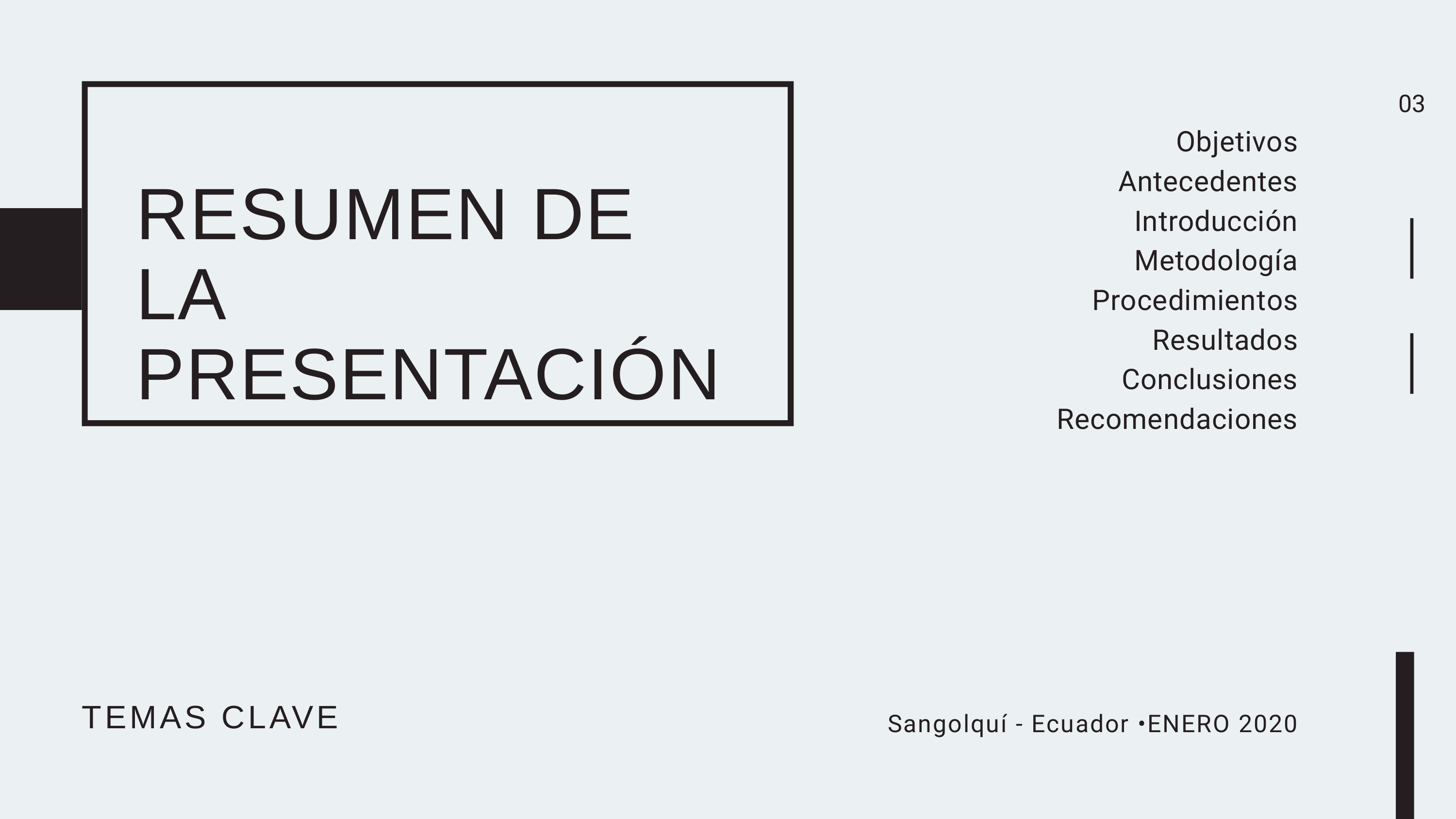

RESUMEN DE LA PRESENTACIÓN
03
Objetivos
Antecedentes
Introducción
Metodología
Procedimientos
 Resultados
Conclusiones
Recomendaciones

TEMAS CLAVE
Sangolquí - Ecuador •ENERO 2020